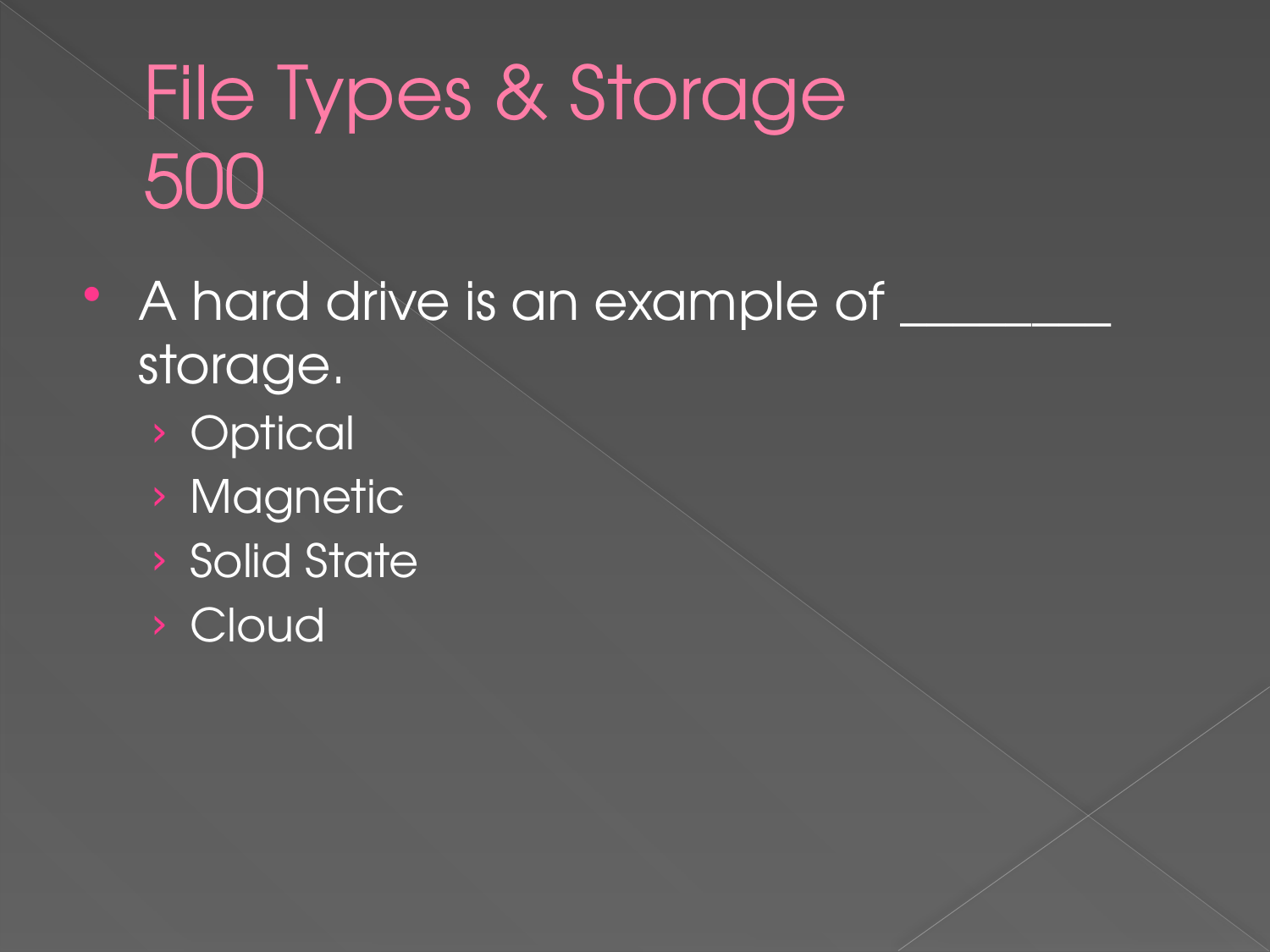

# File Types & Storage 500
A hard drive is an example of ________ storage.
Optical
Magnetic
Solid State
Cloud